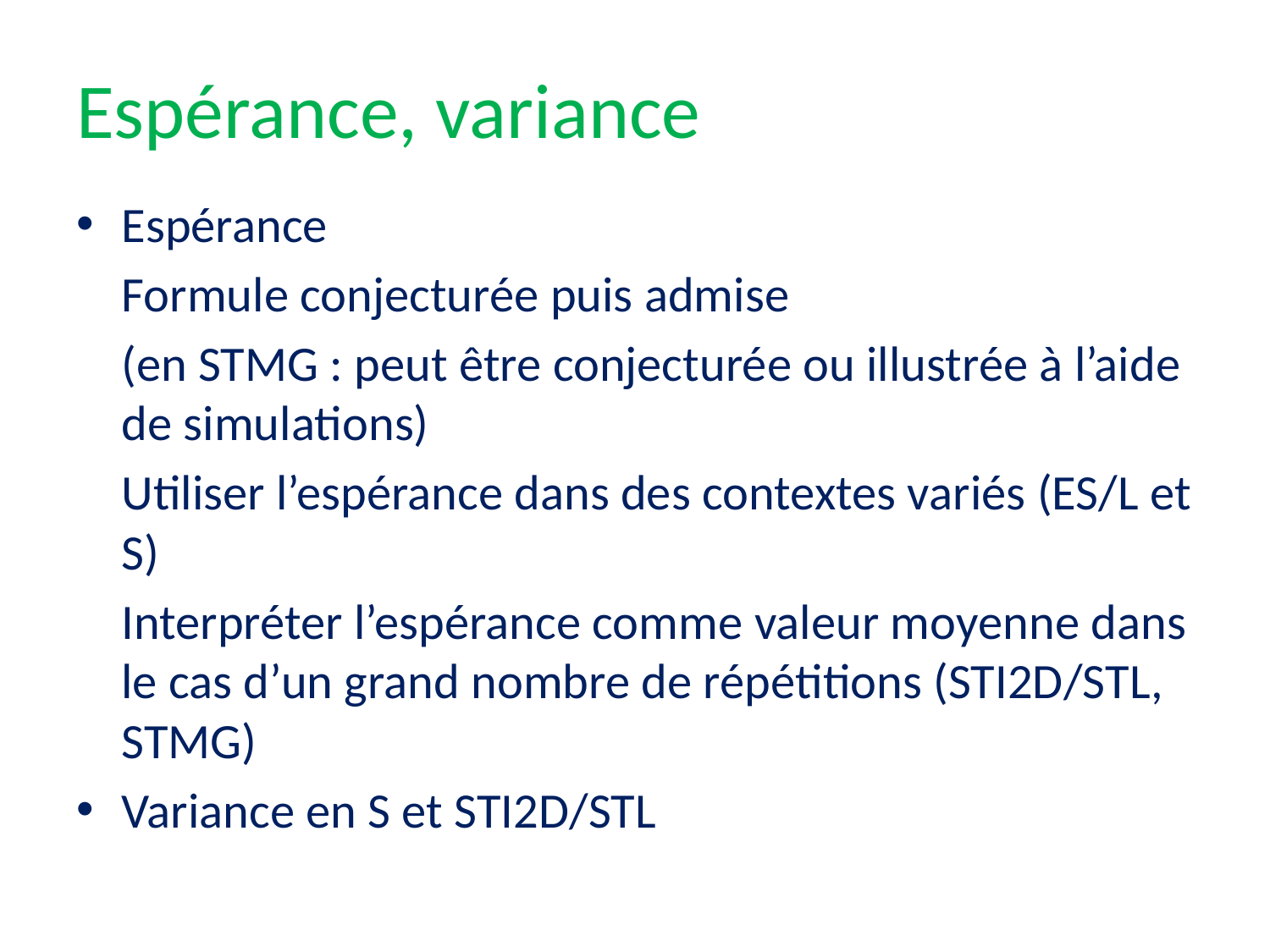

# Espérance, variance
Espérance
	Formule conjecturée puis admise
	(en STMG : peut être conjecturée ou illustrée à l’aide de simulations)
	Utiliser l’espérance dans des contextes variés (ES/L et S)
	Interpréter l’espérance comme valeur moyenne dans le cas d’un grand nombre de répétitions (STI2D/STL, STMG)
Variance en S et STI2D/STL